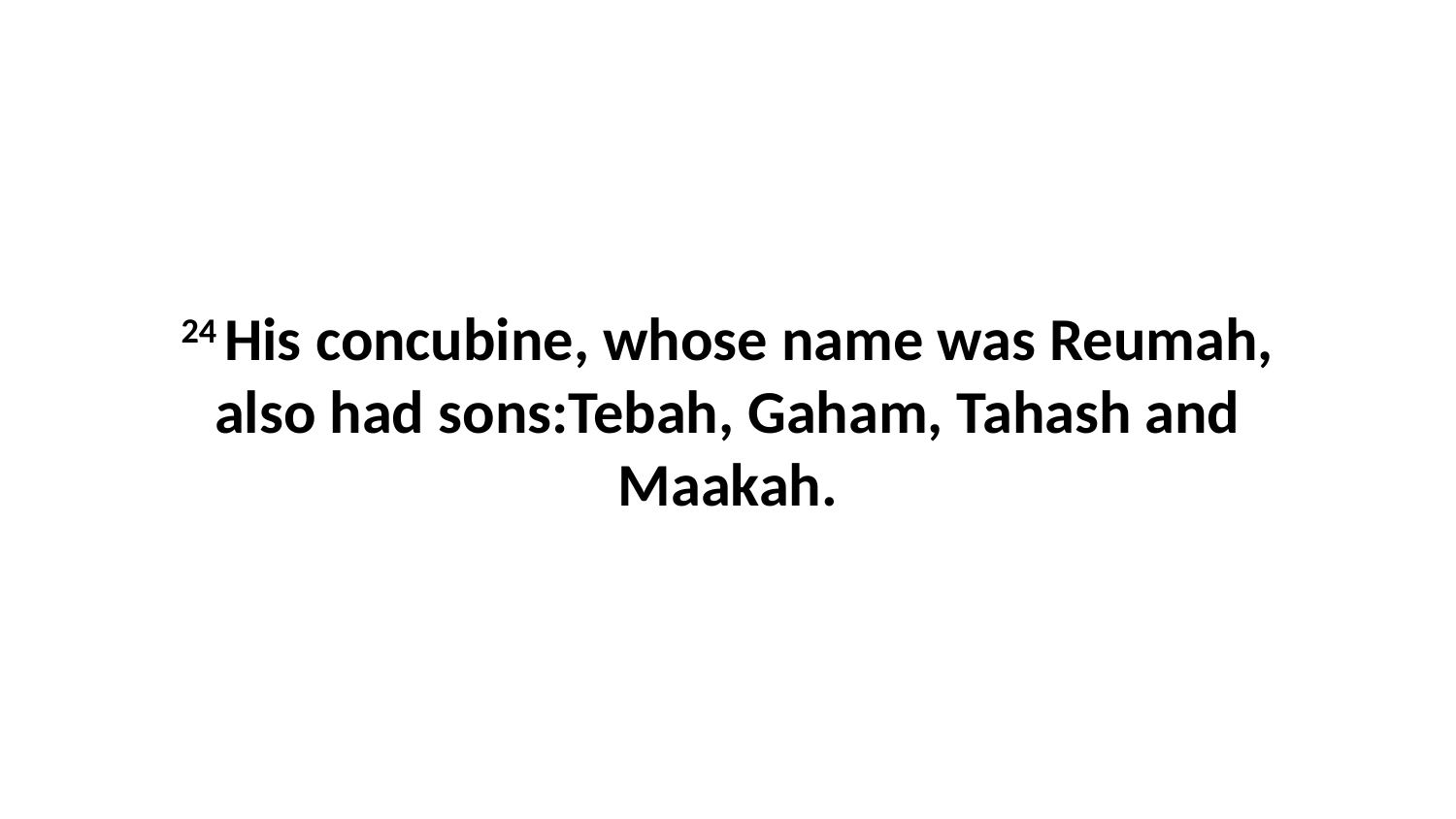

24 His concubine, whose name was Reumah, also had sons:Tebah, Gaham, Tahash and Maakah.